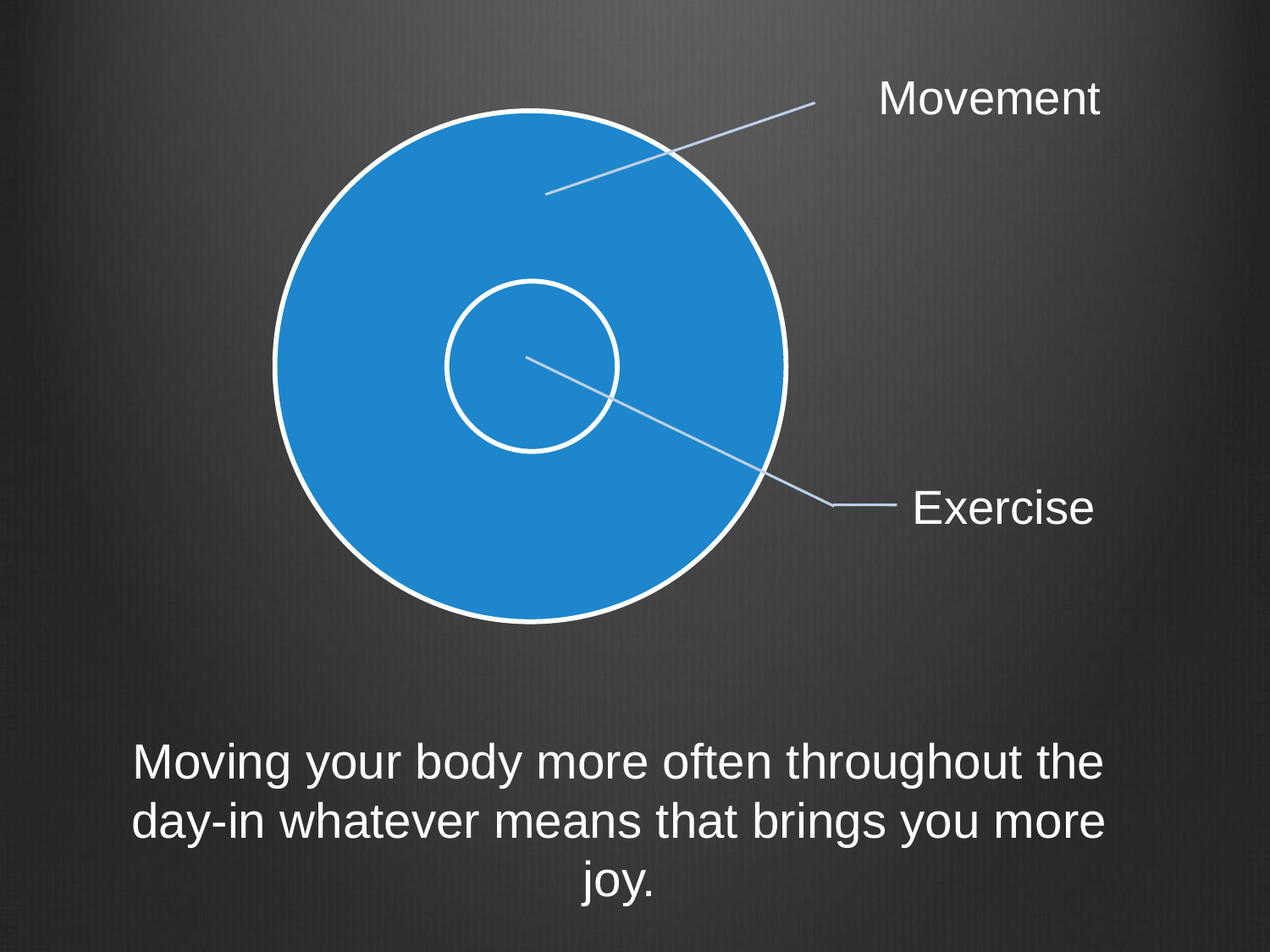

Exercise
Movement
Moving your body more often throughout the day-in whatever means that brings you more joy.